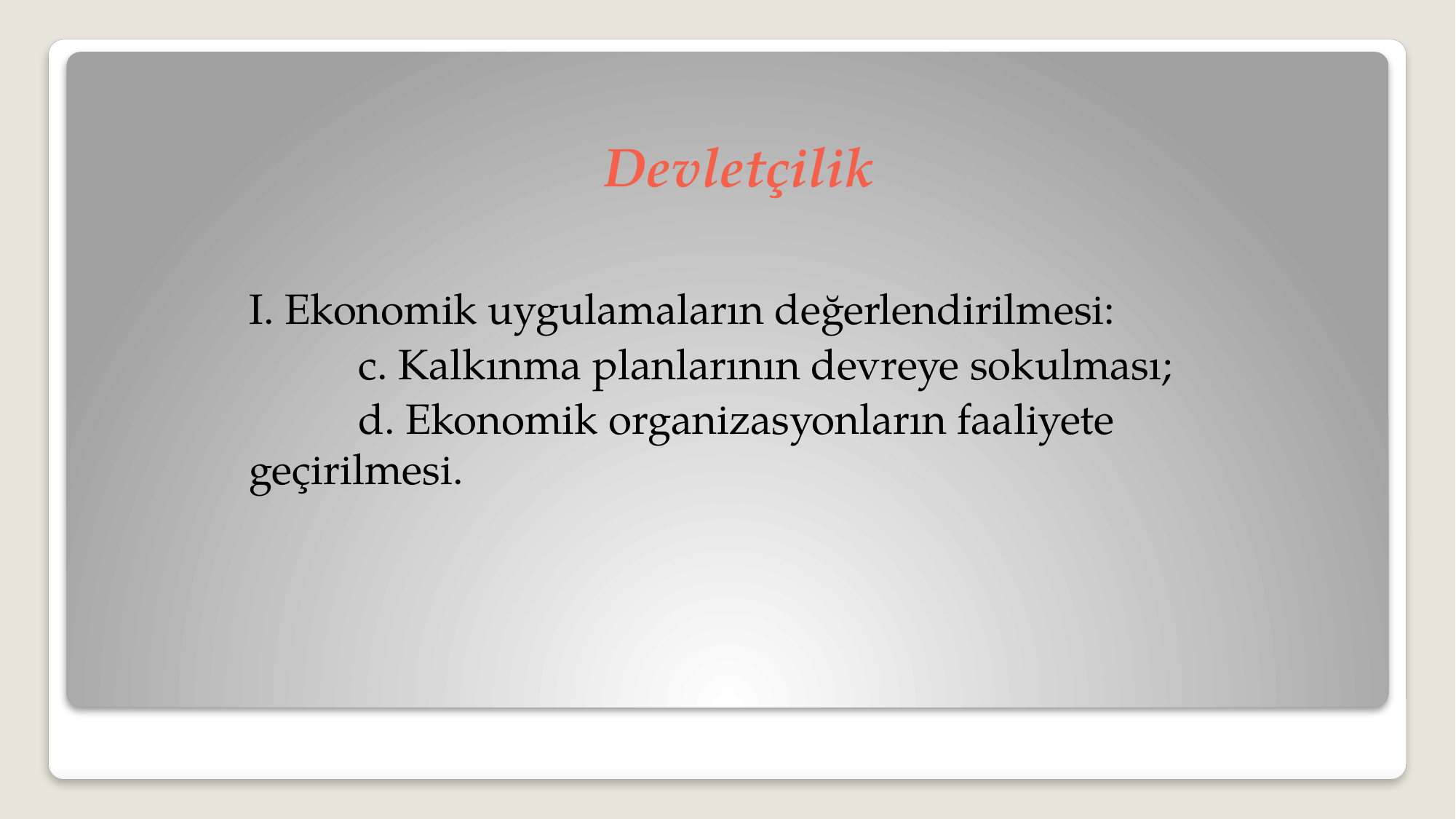

# Devletçilik
I. Ekonomik uygulamaların değerlendirilmesi:
	c. Kalkınma planlarının devreye sokulması;
	d. Ekonomik organizasyonların faaliyete geçirilmesi.